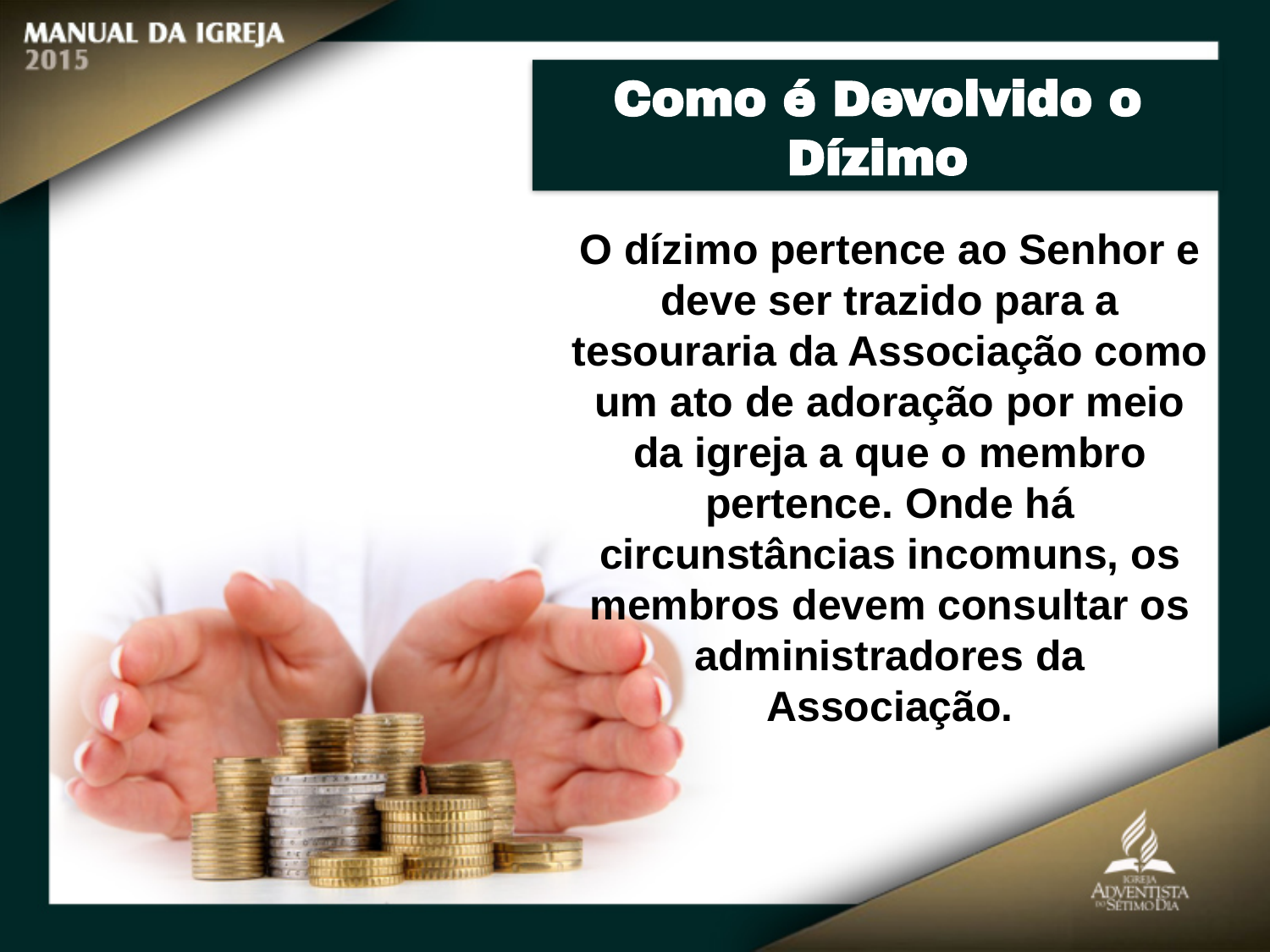

Como é Devolvido o Dízimo
O dízimo pertence ao Senhor e deve ser trazido para a tesouraria da Associação como um ato de adoração por meio da igreja a que o membro pertence. Onde há circunstâncias incomuns, os membros devem consultar os administradores da Associação.